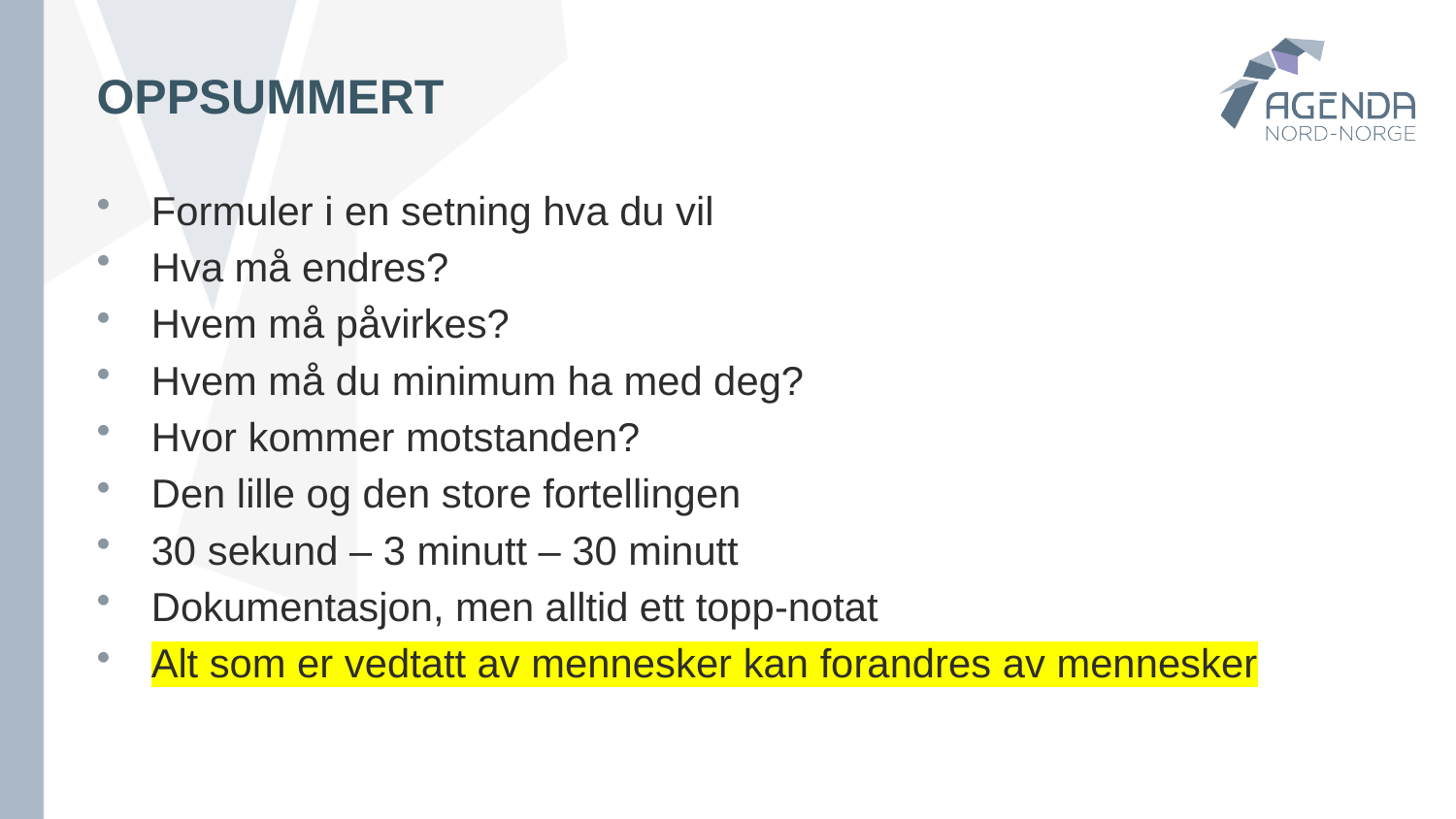

# OPPSUMMERT
Formuler i en setning hva du vil
Hva må endres?
Hvem må påvirkes?
Hvem må du minimum ha med deg?
Hvor kommer motstanden?
Den lille og den store fortellingen
30 sekund – 3 minutt – 30 minutt
Dokumentasjon, men alltid ett topp-notat
Alt som er vedtatt av mennesker kan forandres av mennesker